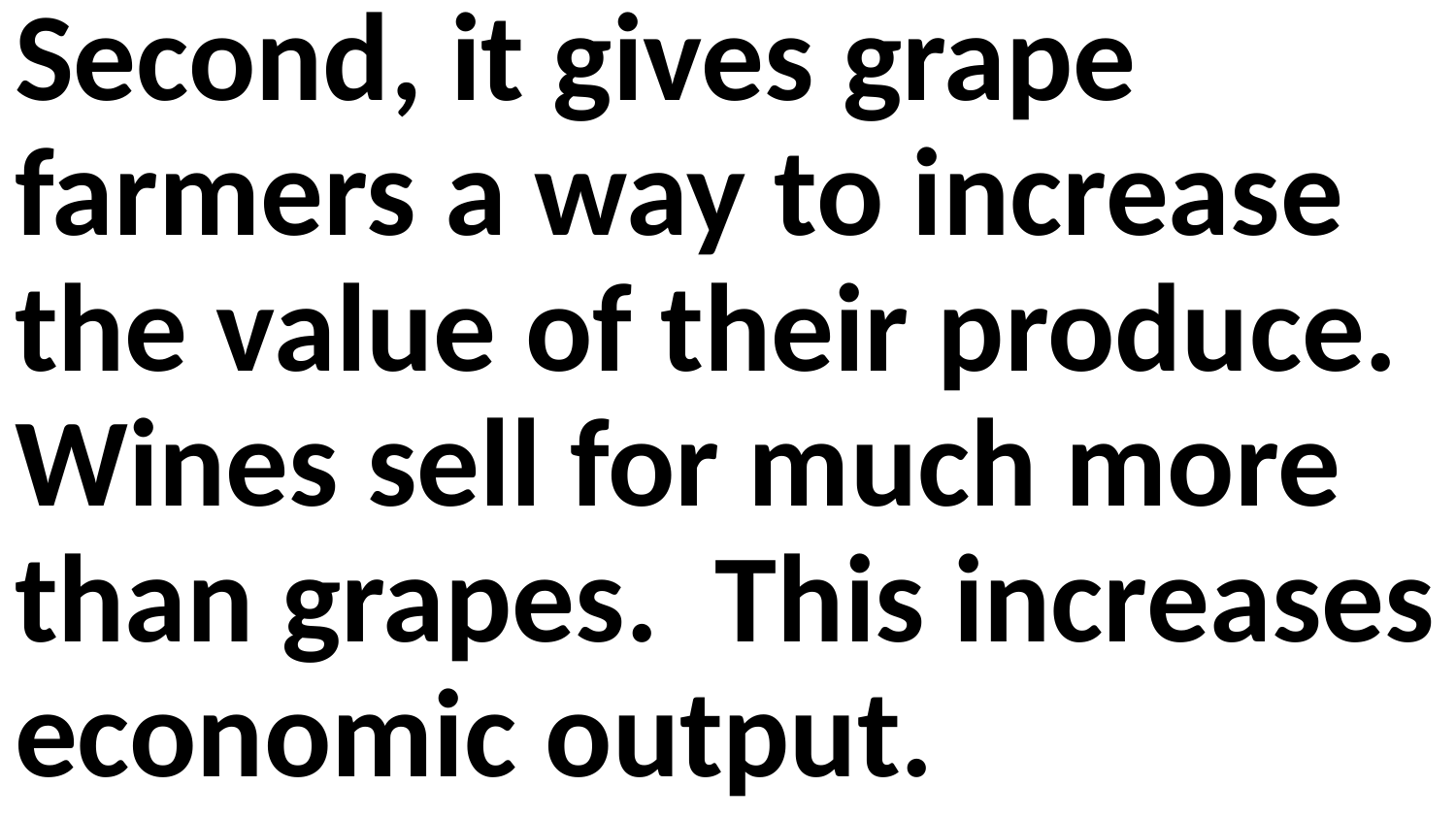

Second, it gives grape farmers a way to increase the value of their produce.  Wines sell for much more than grapes.  This increases economic output.